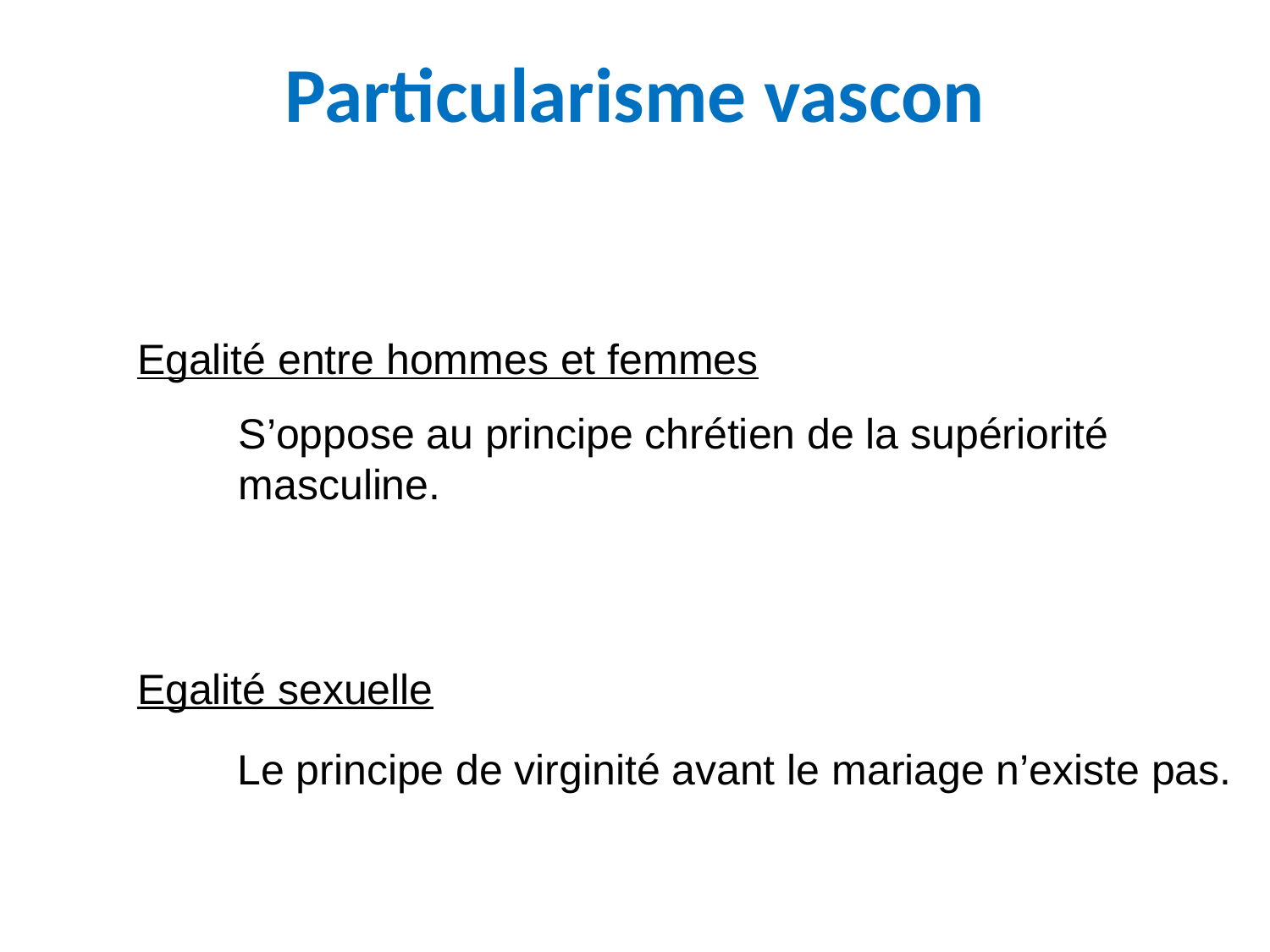

Particularisme vascon
Egalité entre hommes et femmes
S’oppose au principe chrétien de la supériorité masculine.
Egalité sexuelle
Le principe de virginité avant le mariage n’existe pas.